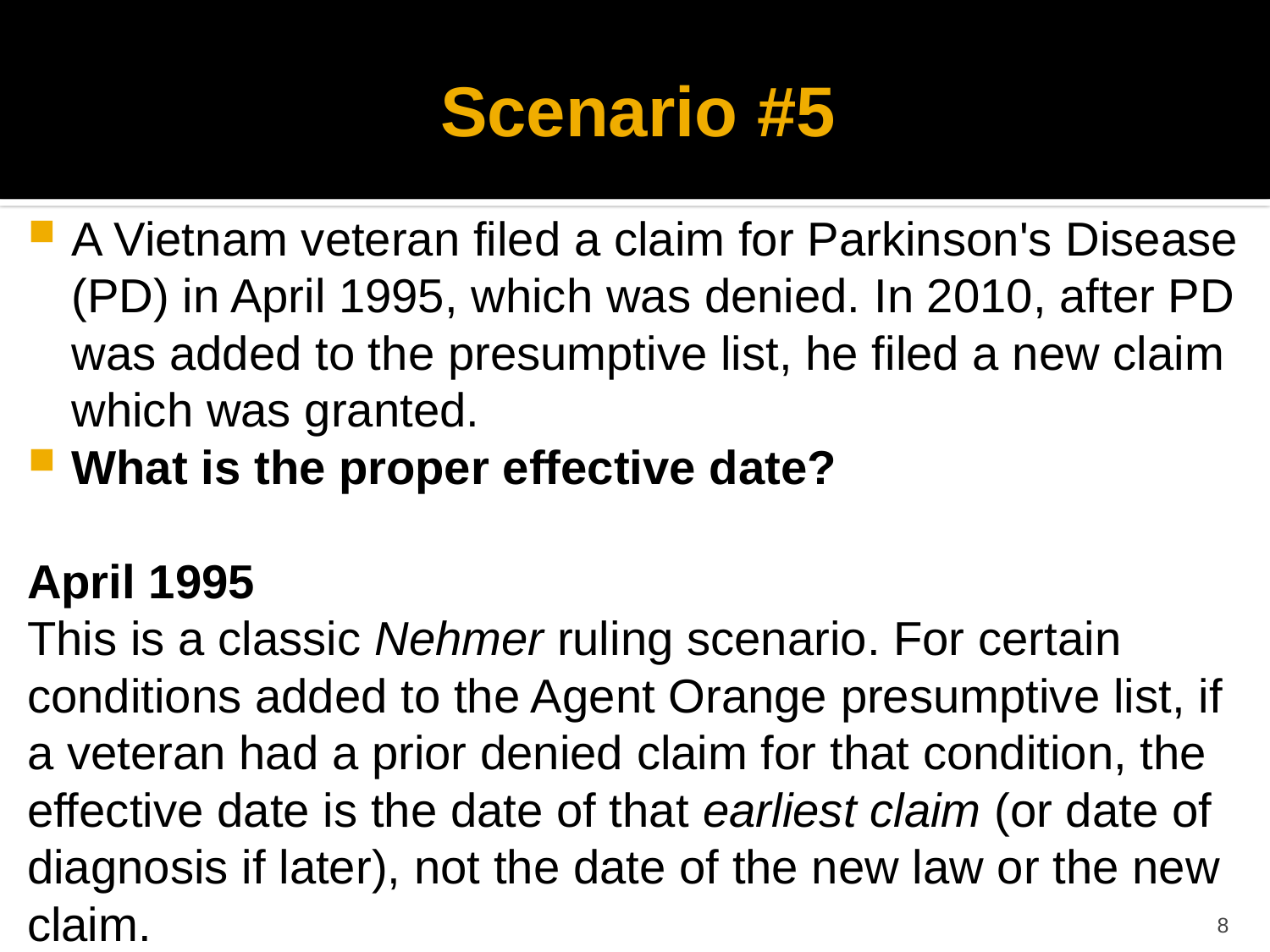

# Scenario #5
A Vietnam veteran filed a claim for Parkinson's Disease (PD) in April 1995, which was denied. In 2010, after PD was added to the presumptive list, he filed a new claim which was granted.
What is the proper effective date?
April 1995
This is a classic Nehmer ruling scenario. For certain conditions added to the Agent Orange presumptive list, if a veteran had a prior denied claim for that condition, the effective date is the date of that earliest claim (or date of diagnosis if later), not the date of the new law or the new claim.
What is the exception to this rule?

8